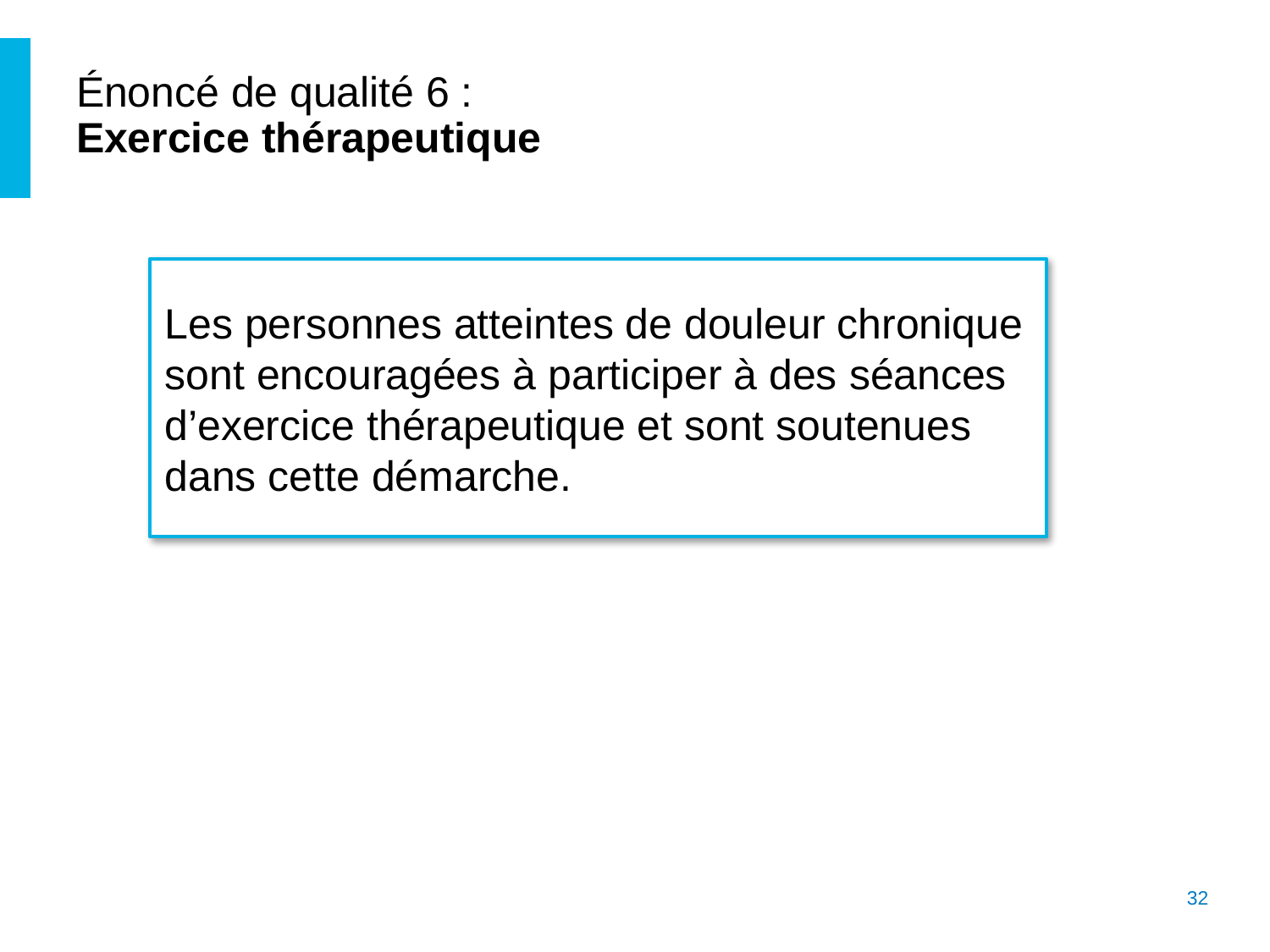

# Énoncé de qualité 6 : Exercice thérapeutique
Les personnes atteintes de douleur chronique sont encouragées à participer à des séances d’exercice thérapeutique et sont soutenues dans cette démarche.